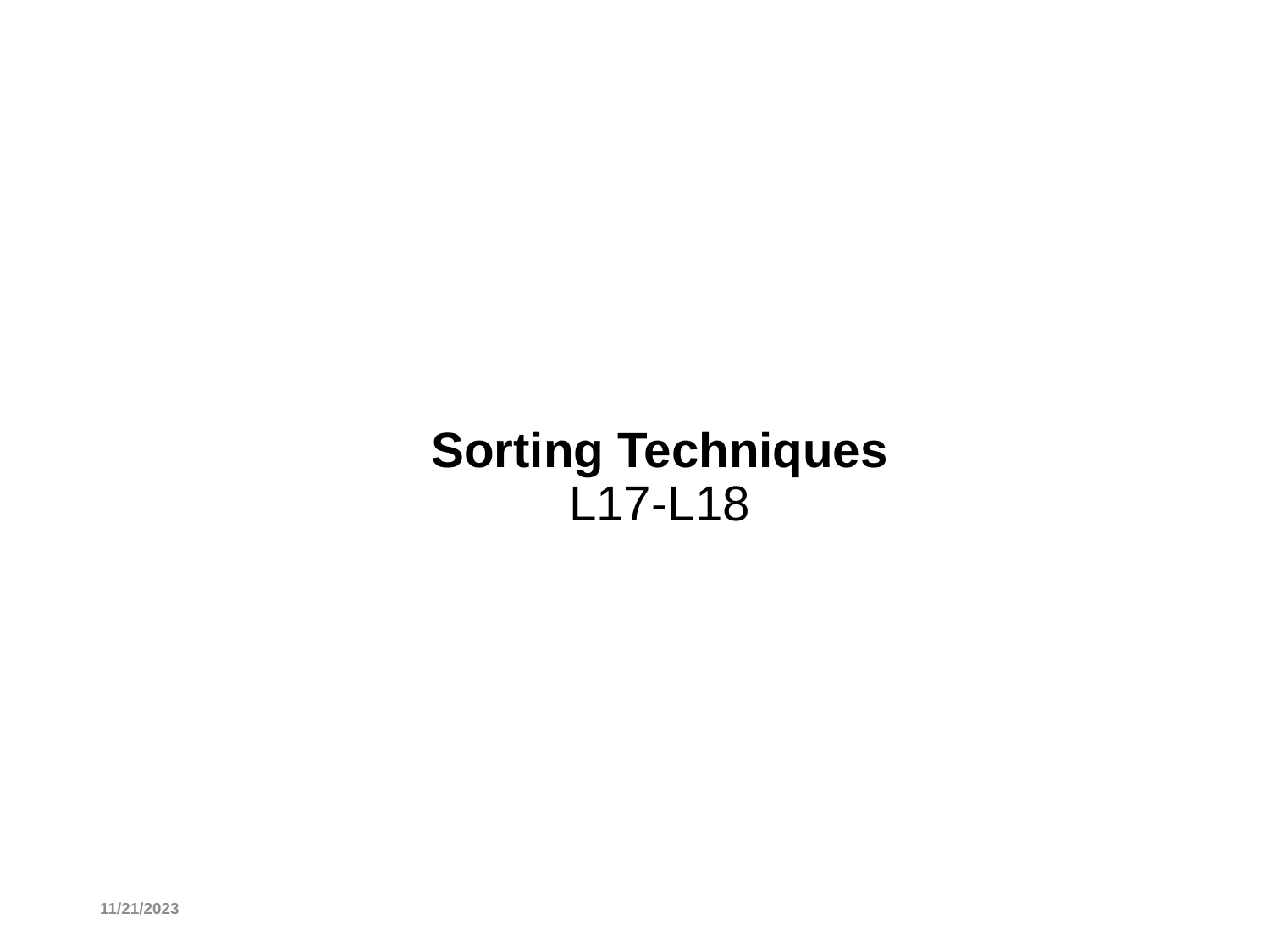

#

Sorting Techniques
L17-L18
11/21/2023
CSE 1001                                    Department of CSE
8